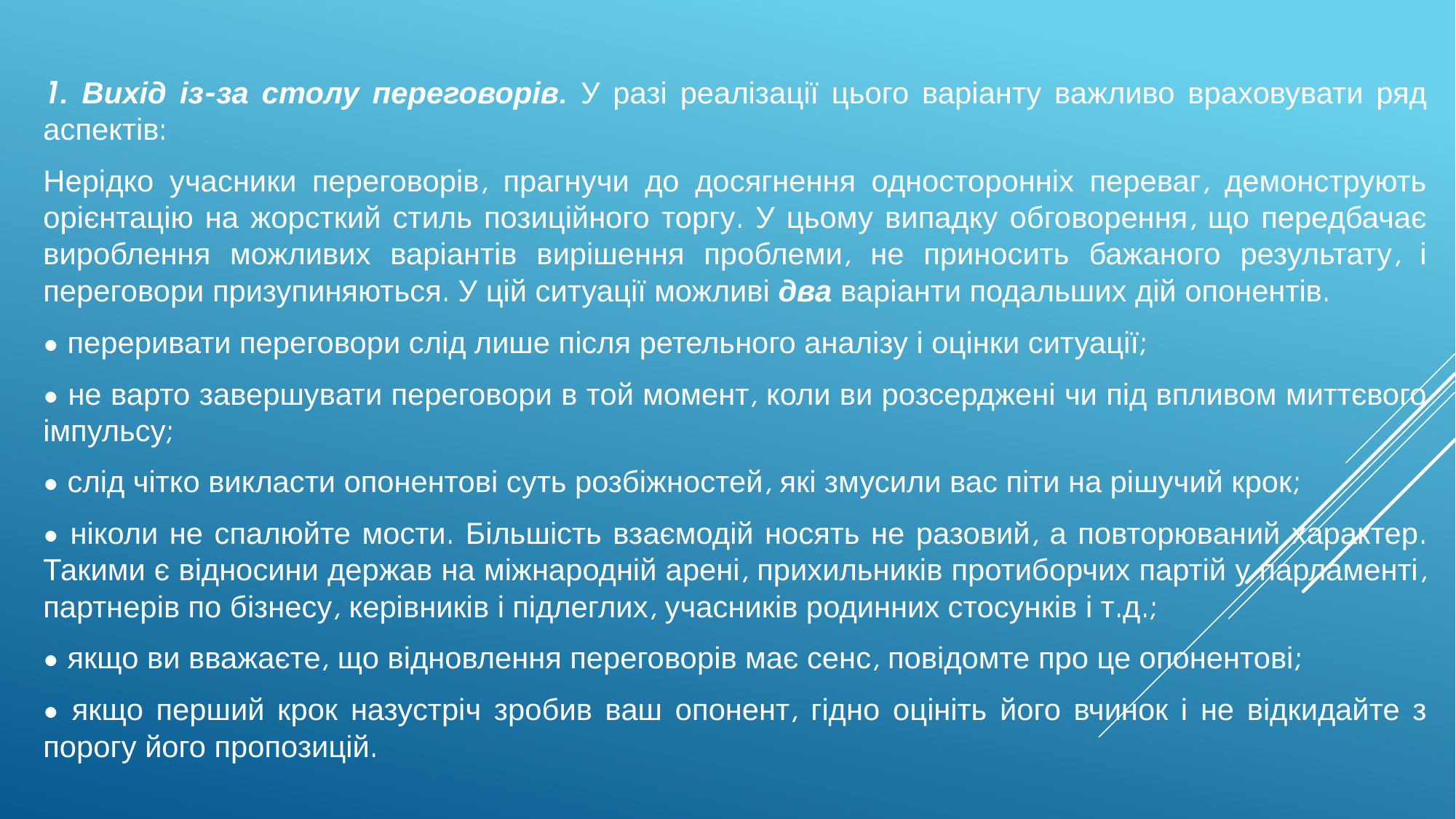

1. Вихід із-за столу переговорів. У разі реалізації цього варіанту важливо враховувати ряд аспектів:
Нерідко учасники переговорів, прагнучи до досягнення односторонніх переваг, демонструють орієнтацію на жорсткий стиль позиційного торгу. У цьому випадку обговорення, що передбачає вироблення можливих варіантів вирішення проблеми, не приносить бажаного результату, і переговори призупиняються. У цій ситуації можливі два варіанти подальших дій опонентів.
• переривати переговори слід лише після ретельного аналізу і оцінки ситуації;
• не варто завершувати переговори в той момент, коли ви розсерджені чи під впливом миттєвого імпульсу;
• слід чітко викласти опонентові суть розбіжностей, які змусили вас піти на рішучий крок;
• ніколи не спалюйте мости. Більшість взаємодій носять не разовий, а повторюваний характер. Такими є відносини держав на міжнародній арені, прихильників протиборчих партій у парламенті, партнерів по бізнесу, керівників і підлеглих, учасників родинних стосунків і т.д.;
• якщо ви вважаєте, що відновлення переговорів має сенс, повідомте про це опонентові;
• якщо перший крок назустріч зробив ваш опонент, гідно оцініть його вчинок і не відкидайте з порогу його пропозицій.